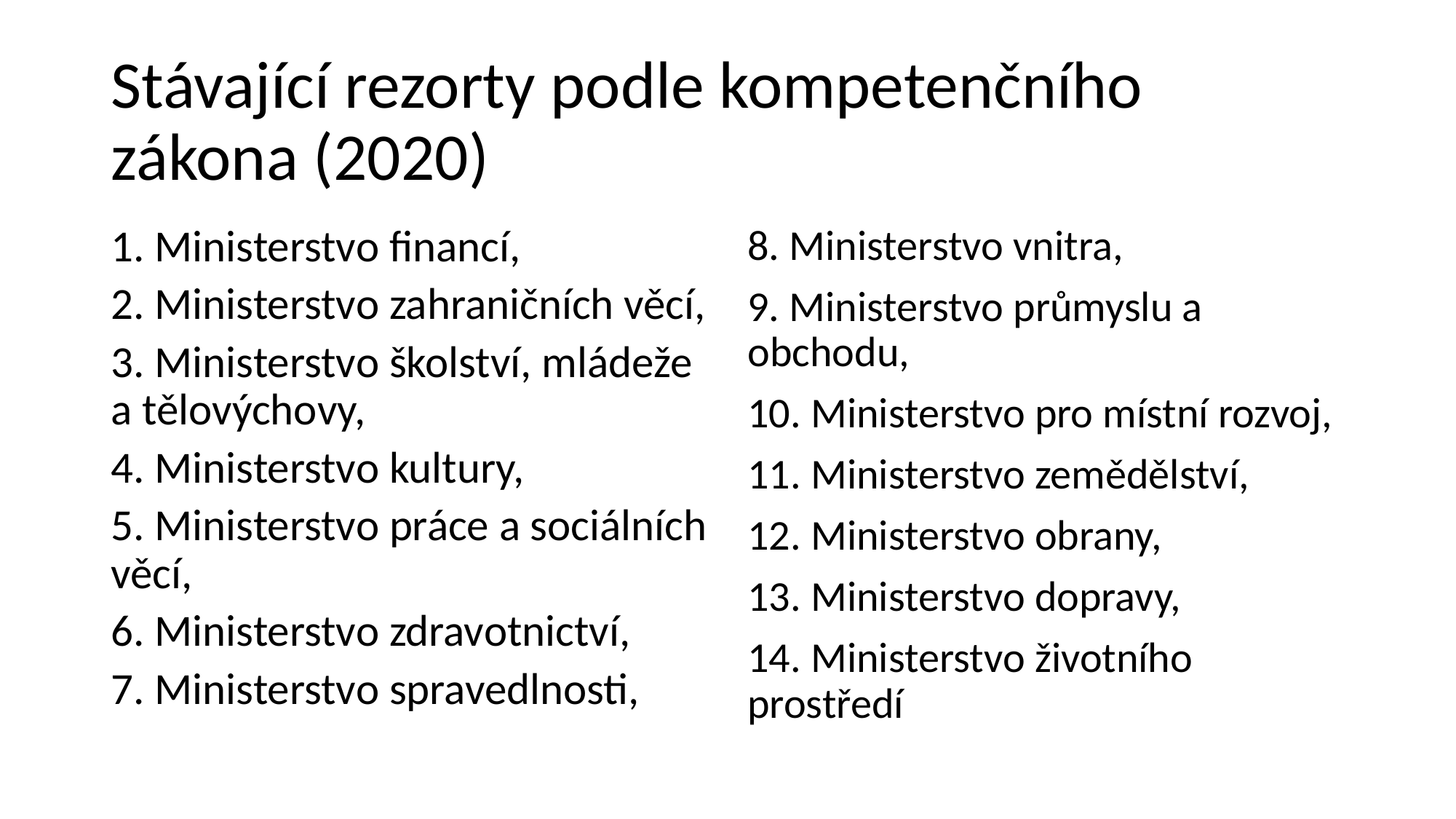

# Stávající rezorty podle kompetenčního zákona (2020)
1. Ministerstvo financí,
2. Ministerstvo zahraničních věcí,
3. Ministerstvo školství, mládeže a tělovýchovy,
4. Ministerstvo kultury,
5. Ministerstvo práce a sociálních věcí,
6. Ministerstvo zdravotnictví,
7. Ministerstvo spravedlnosti,

8. Ministerstvo vnitra,
9. Ministerstvo průmyslu a obchodu,
10. Ministerstvo pro místní rozvoj,
11. Ministerstvo zemědělství,
12. Ministerstvo obrany,
13. Ministerstvo dopravy,
14. Ministerstvo životního prostředí